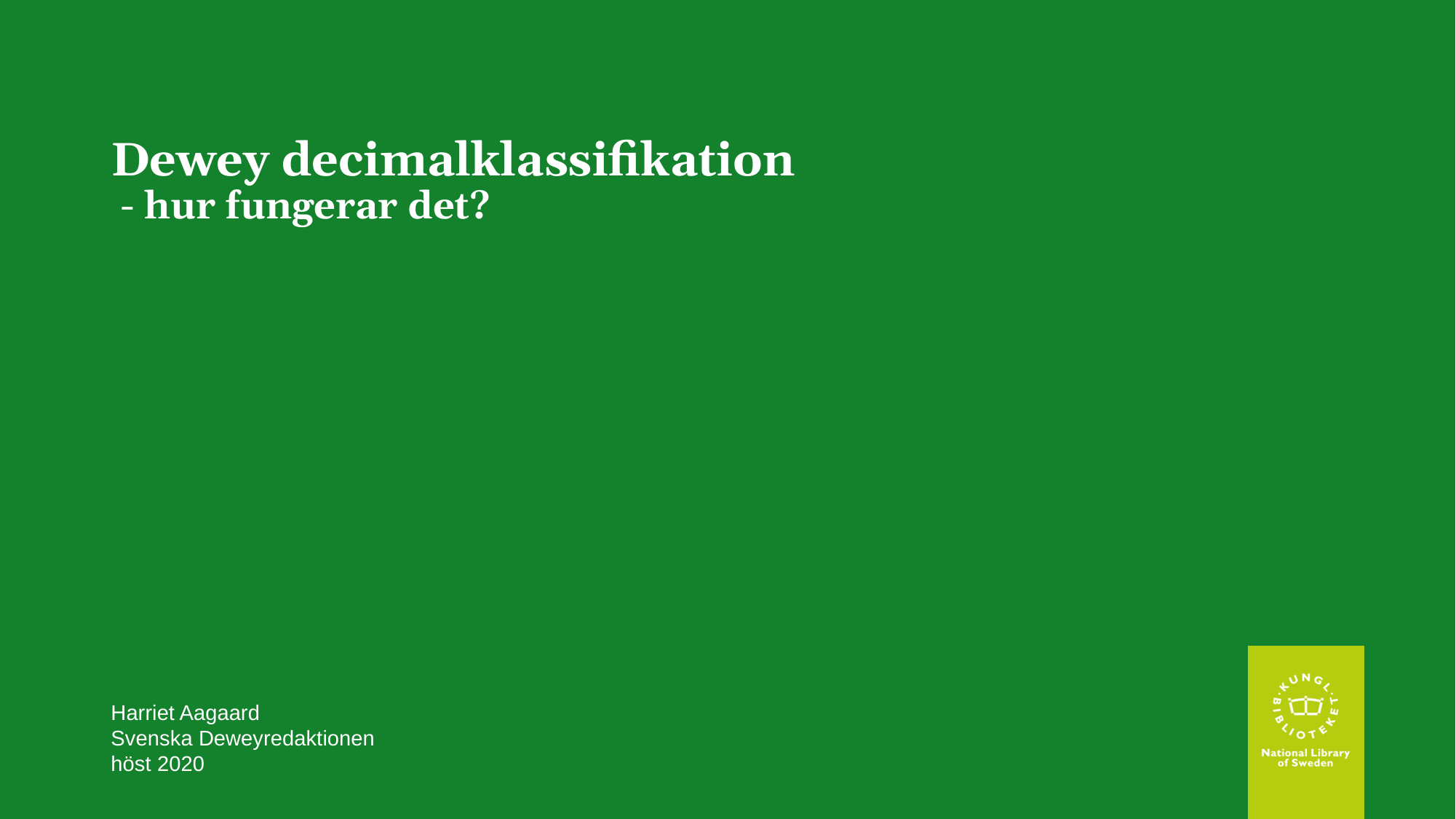

# Dewey decimalklassifikation - hur fungerar det?
Harriet Aagaard
Svenska Deweyredaktionen
höst 2020